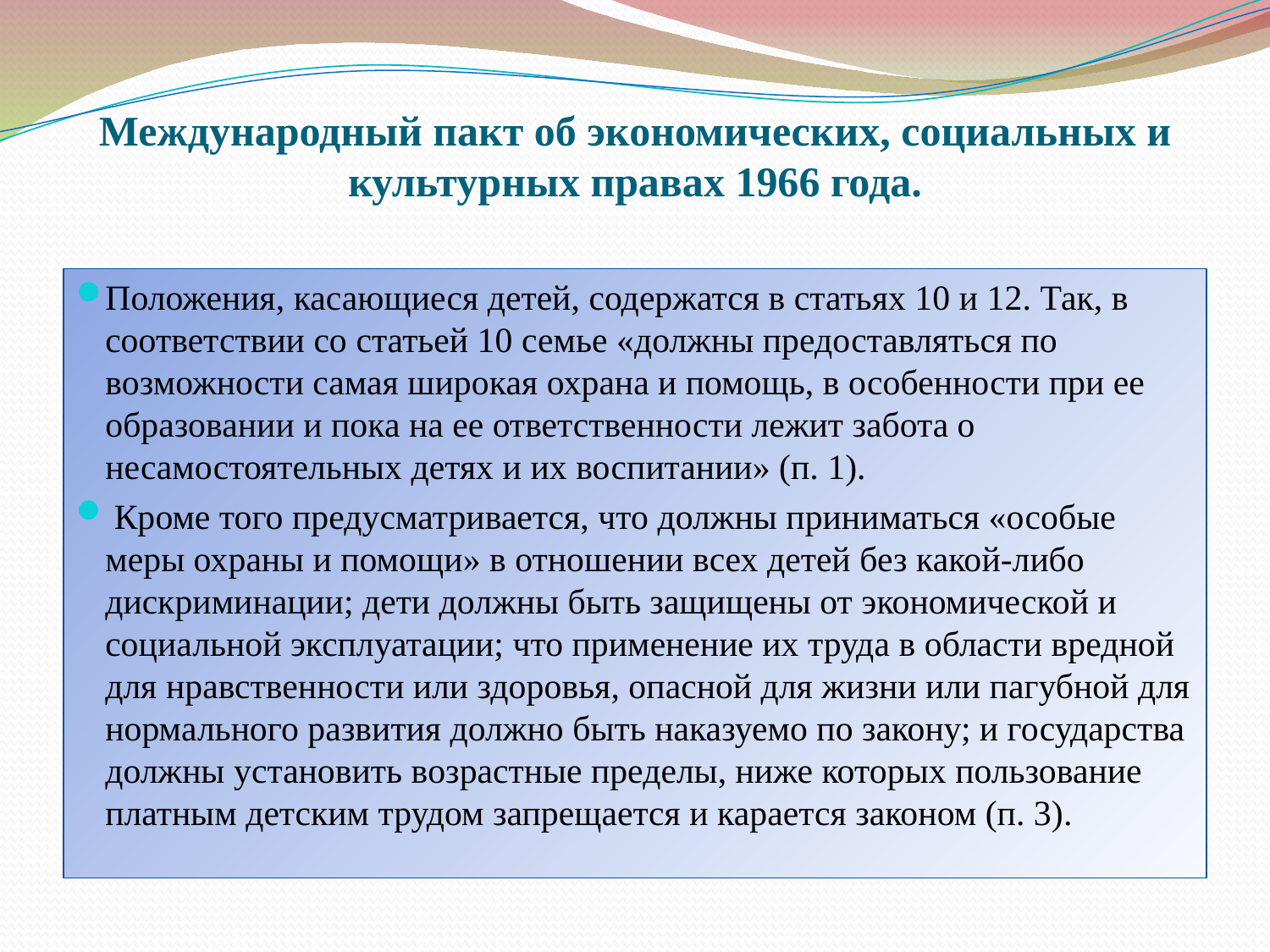

Международный пакт об экономических, социальных и культурных правах 1966 года.
Положения, касающиеся детей, содержатся в статьях 10 и 12. Так, в соответствии со статьей 10 семье «должны предоставляться по возможности самая широкая охрана и помощь, в особенности при ее образовании и пока на ее ответственности лежит забота о несамостоятельных детях и их воспитании» (п. 1).
 Кроме того предусматривается, что должны приниматься «особые меры охраны и помощи» в отношении всех детей без какой-либо дискриминации; дети должны быть защищены от экономической и социальной эксплуатации; что применение их труда в области вредной для нравственности или здоровья, опасной для жизни или пагубной для нормального развития должно быть наказуемо по закону; и государства должны установить возрастные пределы, ниже которых пользование платным детским трудом запрещается и карается законом (п. 3).